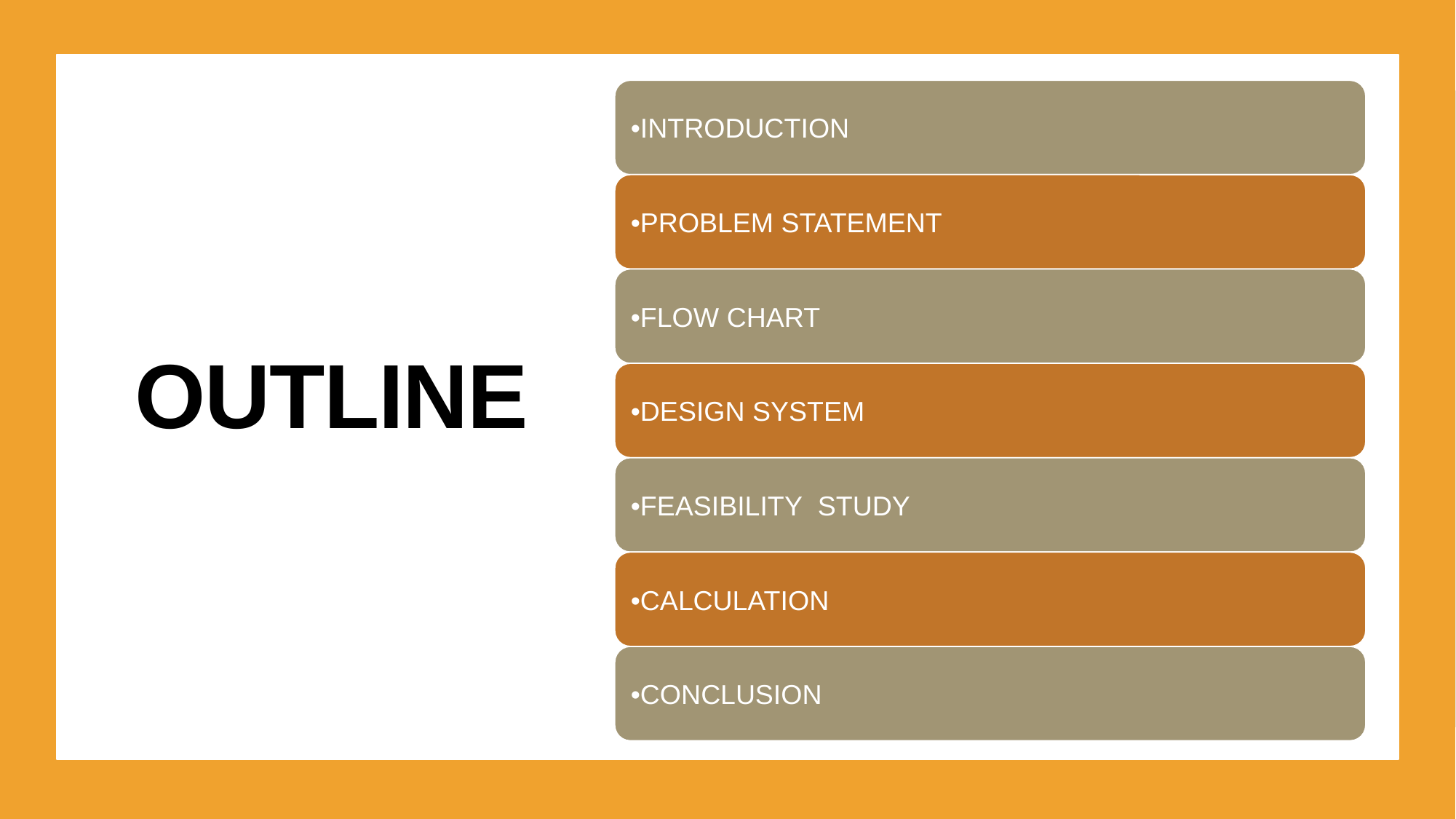

•INTRODUCTION
•PROBLEM STATEMENT
•FLOW CHART
•DESIGN SYSTEM
•CONCLUSION
•FEASIBILITY  STUDY
•CALCULATION
# OUTLINE